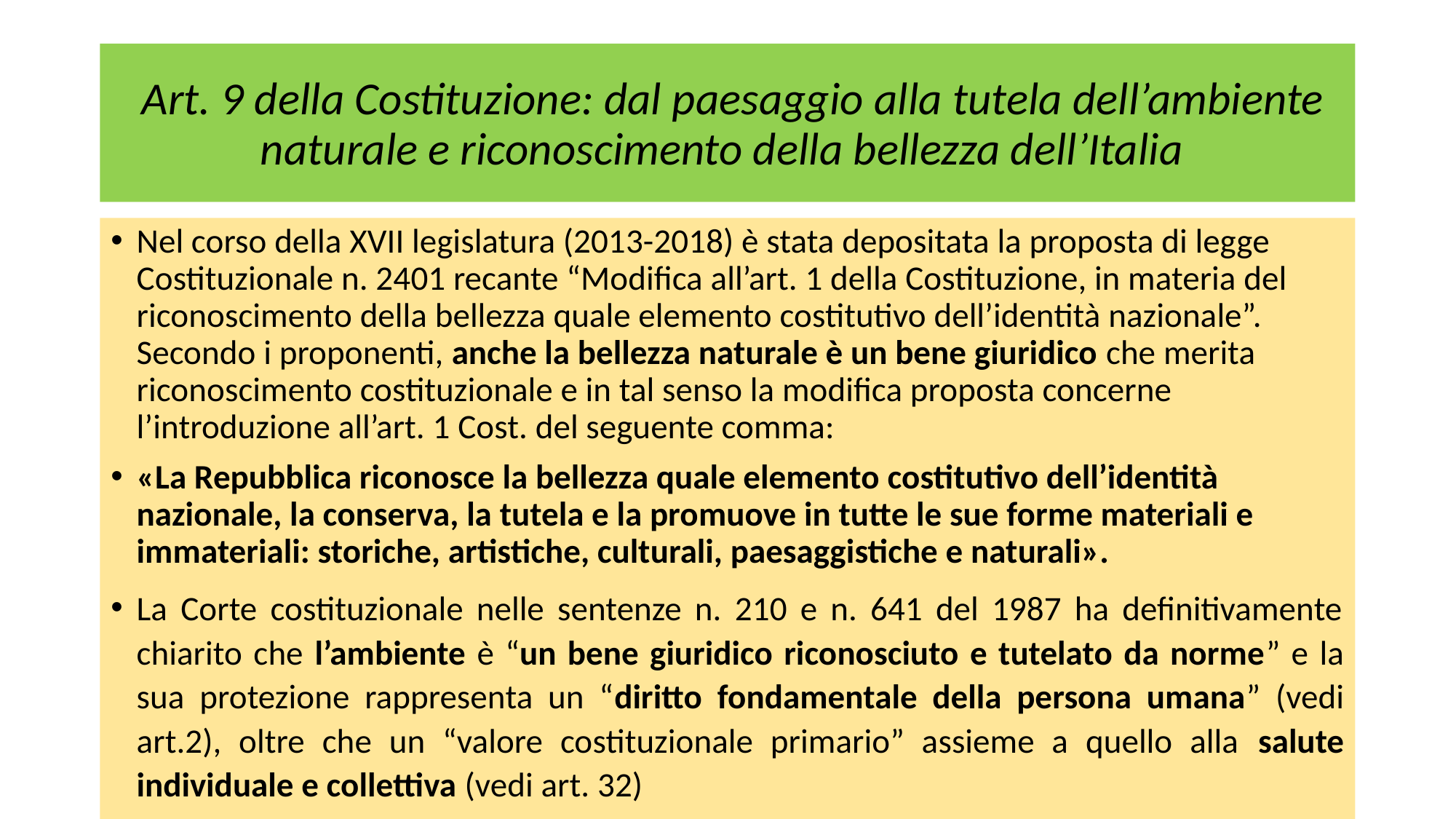

# Art. 9 della Costituzione: dal paesaggio alla tutela dell’ambiente naturale e riconoscimento della bellezza dell’Italia
Nel corso della XVII legislatura (2013-2018) è stata depositata la proposta di legge Costituzionale n. 2401 recante “Modifica all’art. 1 della Costituzione, in materia del riconoscimento della bellezza quale elemento costitutivo dell’identità nazionale”. Secondo i proponenti, anche la bellezza naturale è un bene giuridico che merita riconoscimento costituzionale e in tal senso la modifica proposta concerne l’introduzione all’art. 1 Cost. del seguente comma:
«La Repubblica riconosce la bellezza quale elemento costitutivo dell’identità nazionale, la conserva, la tutela e la promuove in tutte le sue forme materiali e immateriali: storiche, artistiche, culturali, paesaggistiche e naturali».
La Corte costituzionale nelle sentenze n. 210 e n. 641 del 1987 ha definitivamente chiarito che l’ambiente è “un bene giuridico riconosciuto e tutelato da norme” e la sua protezione rappresenta un “diritto fondamentale della persona umana” (vedi art.2), oltre che un “valore costituzionale primario” assieme a quello alla salute individuale e collettiva (vedi art. 32)